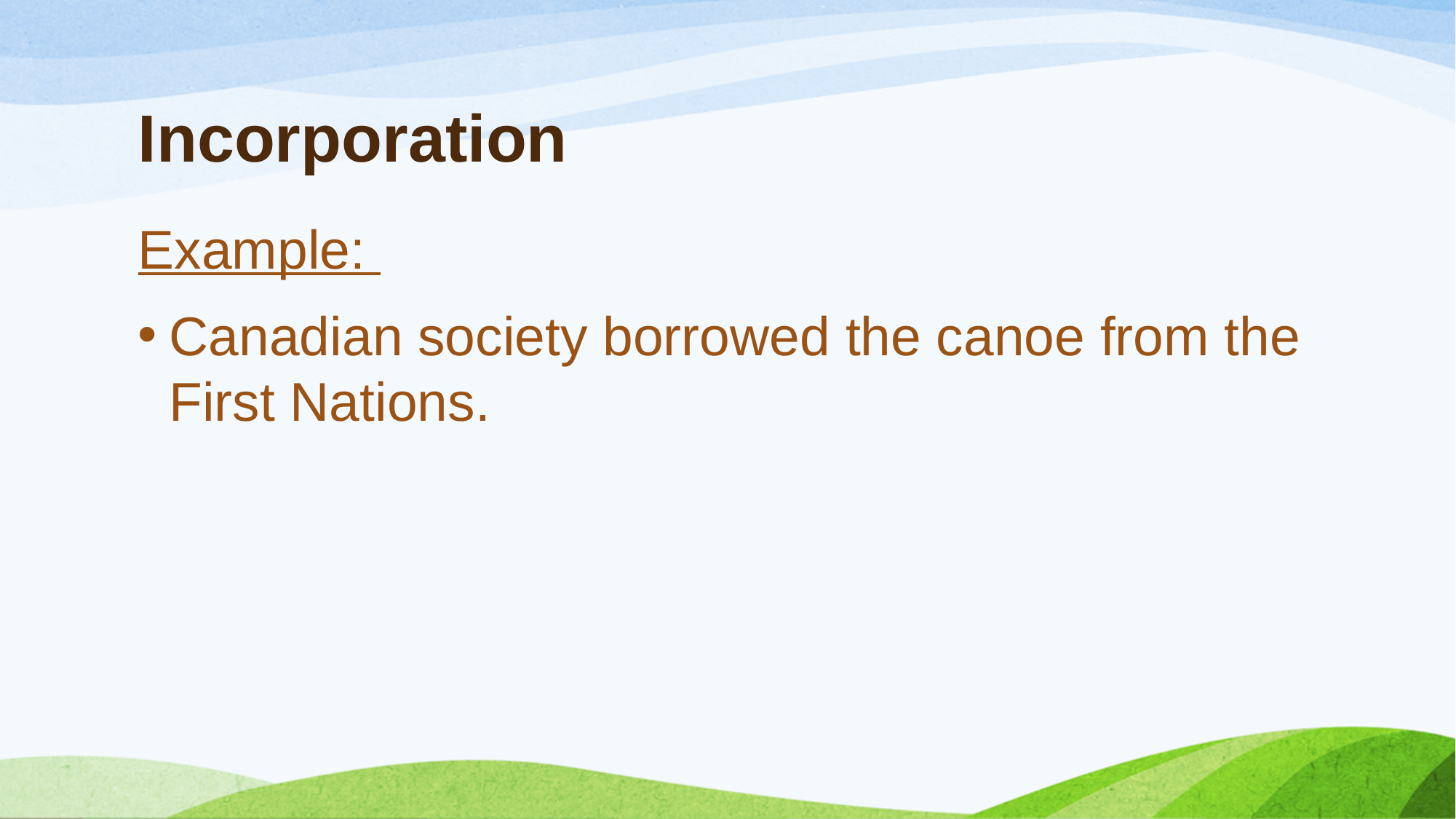

# Incorporation
Example:
Canadian society borrowed the canoe from the First Nations.